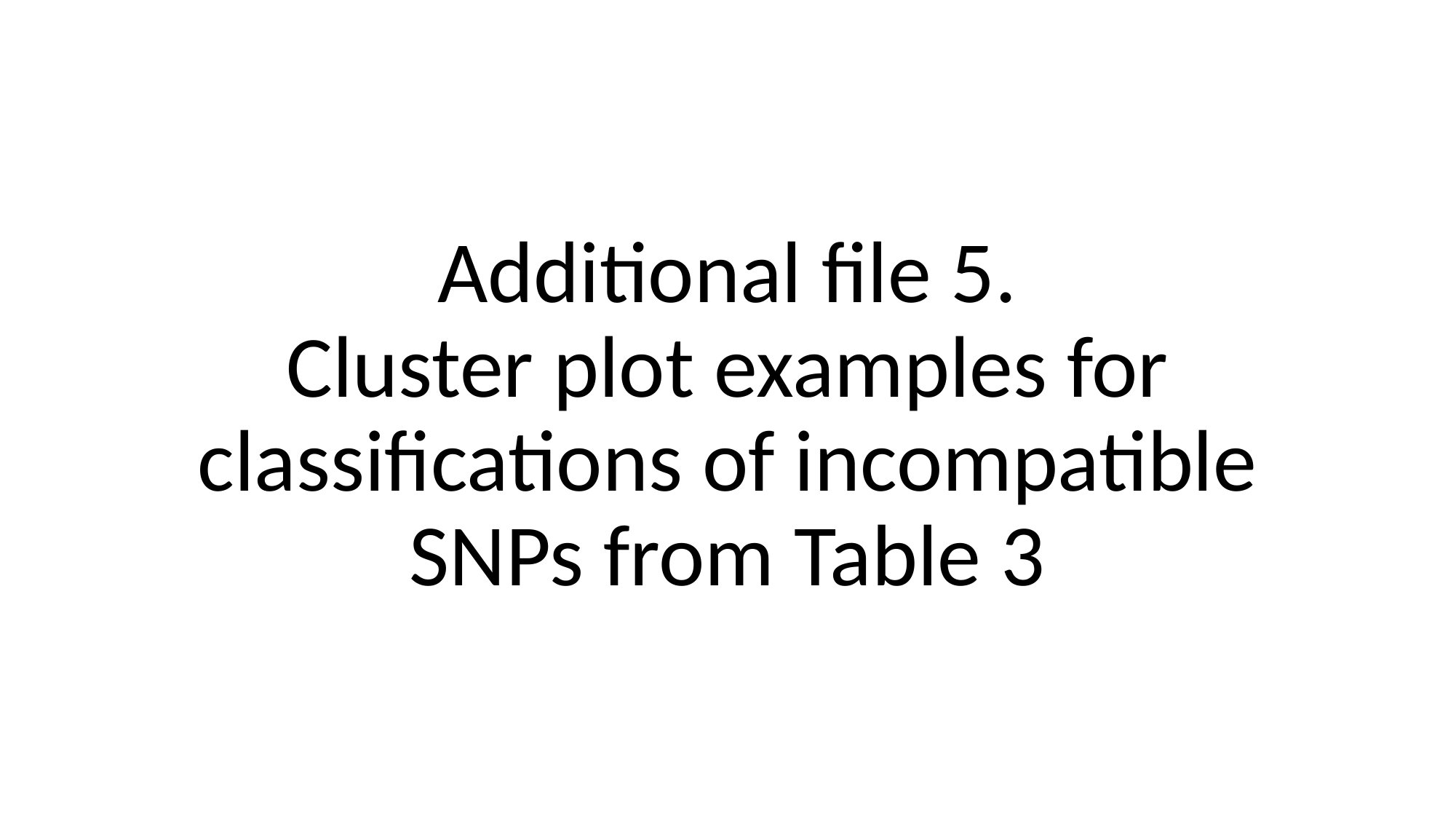

# Additional file 5. Cluster plot examples for classifications of incompatible SNPs from Table 3